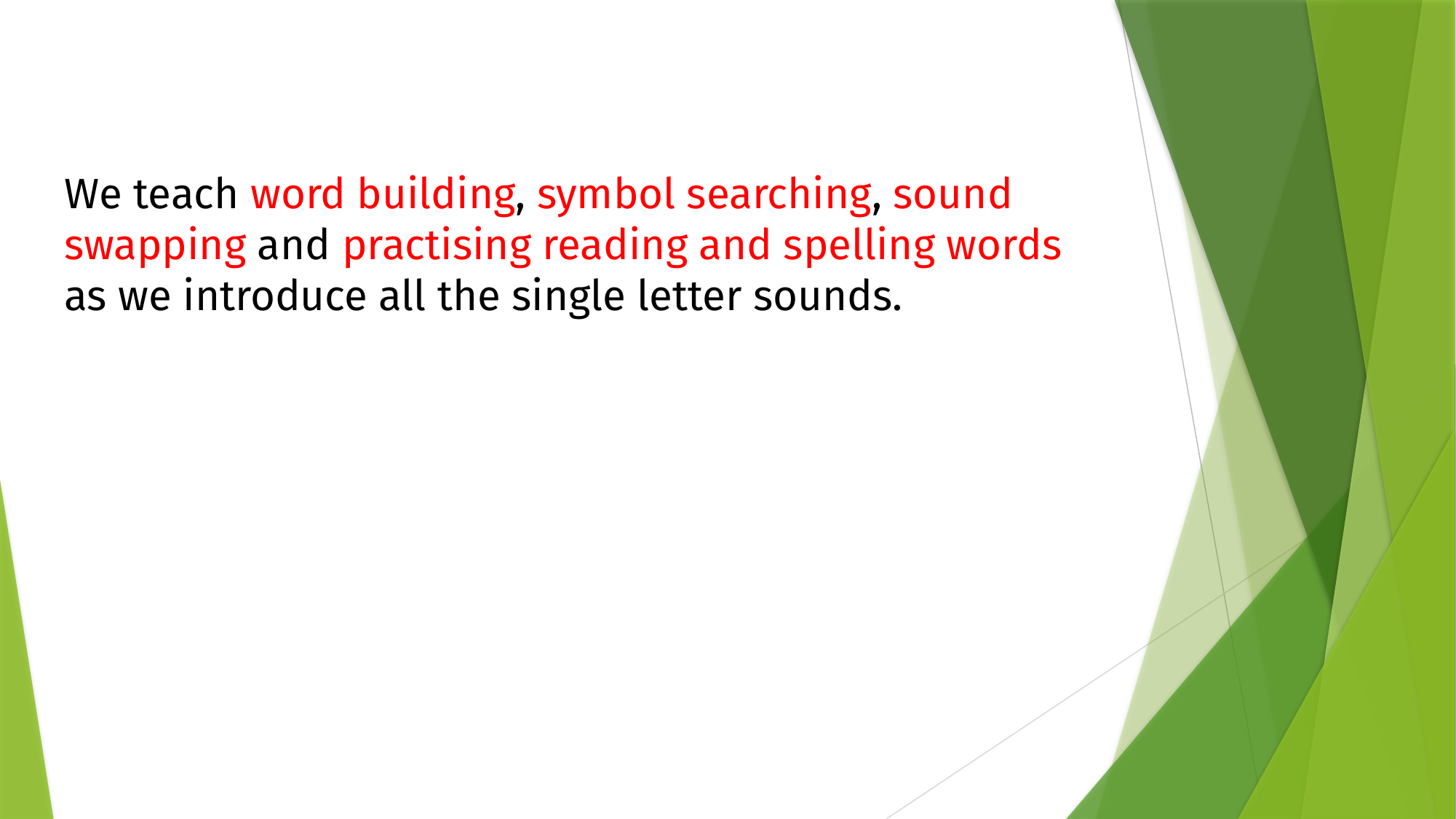

We teach word building, symbol searching, sound swapping and practising reading and spelling words as we introduce all the single letter sounds.